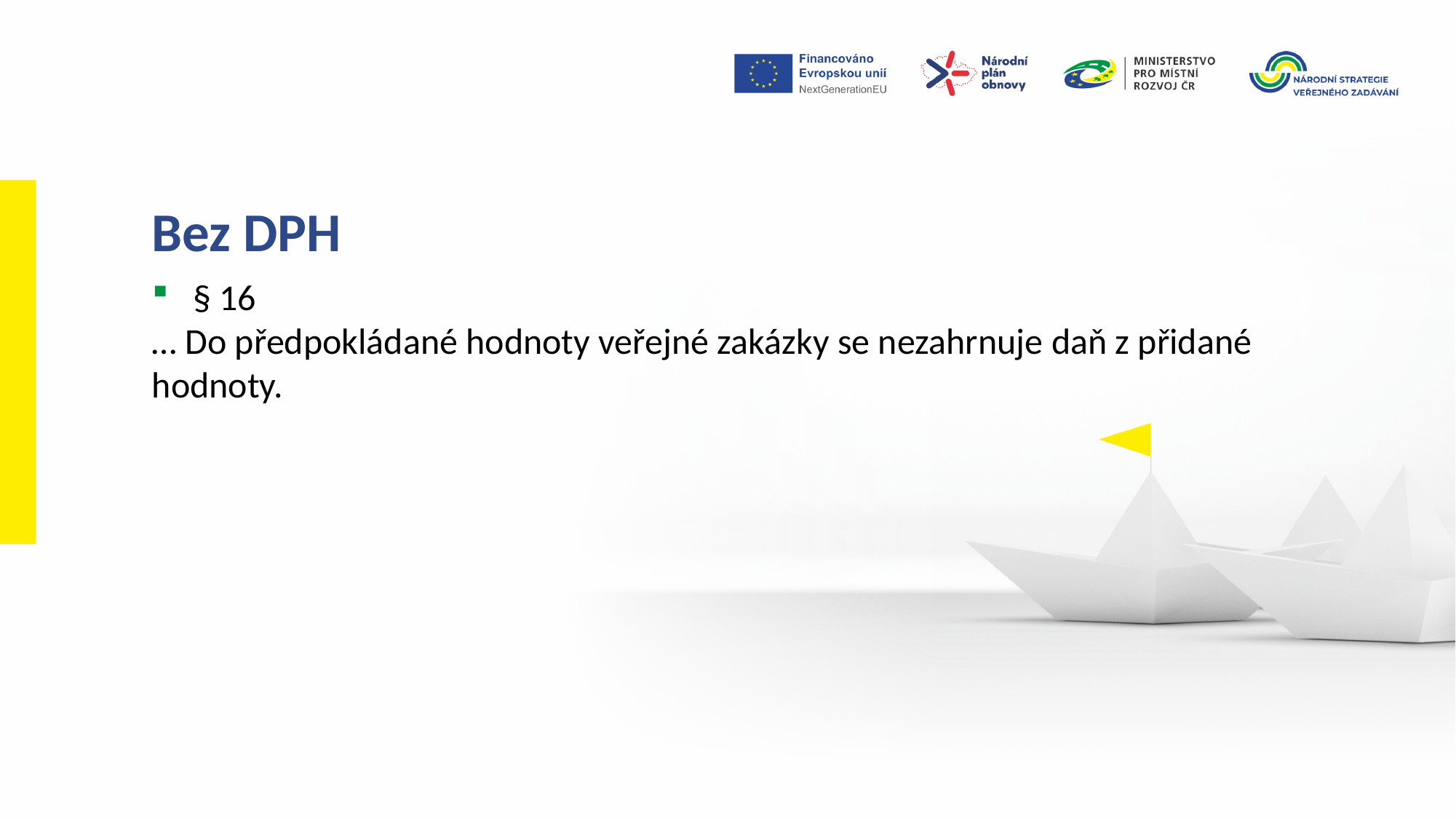

Bez DPH
§ 16
… Do předpokládané hodnoty veřejné zakázky se nezahrnuje daň z přidané hodnoty.